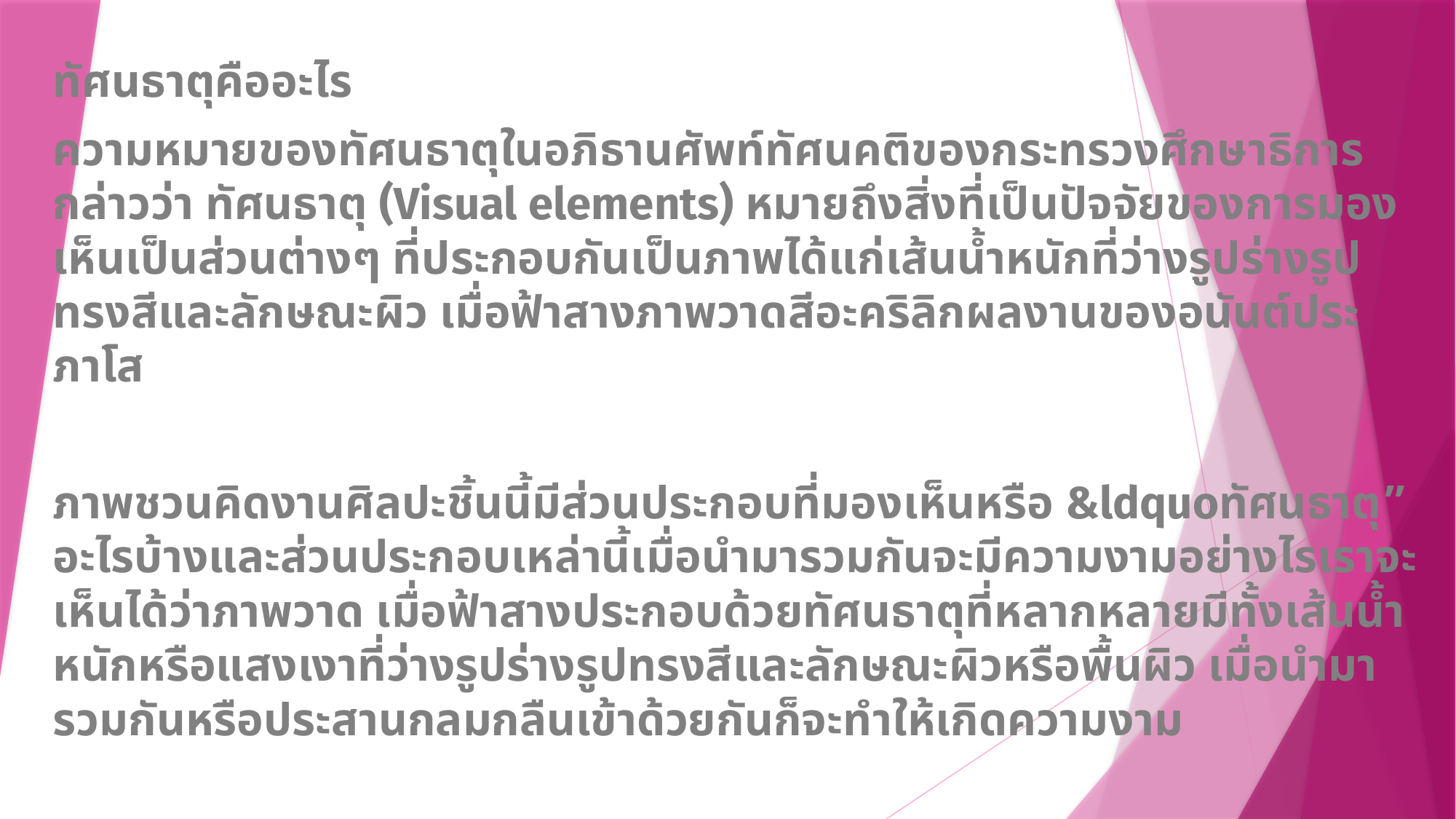

ทัศนธาตุคืออะไร
ความหมายของทัศนธาตุในอภิธานศัพท์ทัศนคติของกระทรวงศึกษาธิการกล่าวว่า ทัศนธาตุ (Visual elements) หมายถึงสิ่งที่เป็นปัจจัยของการมองเห็นเป็นส่วนต่างๆ ที่ประกอบกันเป็นภาพได้แก่เส้นน้ำหนักที่ว่างรูปร่างรูปทรงสีและลักษณะผิว เมื่อฟ้าสางภาพวาดสีอะคริลิกผลงานของอนันต์ประภาโส

ภาพชวนคิดงานศิลปะชิ้นนี้มีส่วนประกอบที่มองเห็นหรือ &ldquoทัศนธาตุ” อะไรบ้างและส่วนประกอบเหล่านี้เมื่อนำมารวมกันจะมีความงามอย่างไรเราจะเห็นได้ว่าภาพวาด เมื่อฟ้าสางประกอบด้วยทัศนธาตุที่หลากหลายมีทั้งเส้นน้ำหนักหรือแสงเงาที่ว่างรูปร่างรูปทรงสีและลักษณะผิวหรือพื้นผิว เมื่อนำมารวมกันหรือประสานกลมกลืนเข้าด้วยกันก็จะทำให้เกิดความงาม